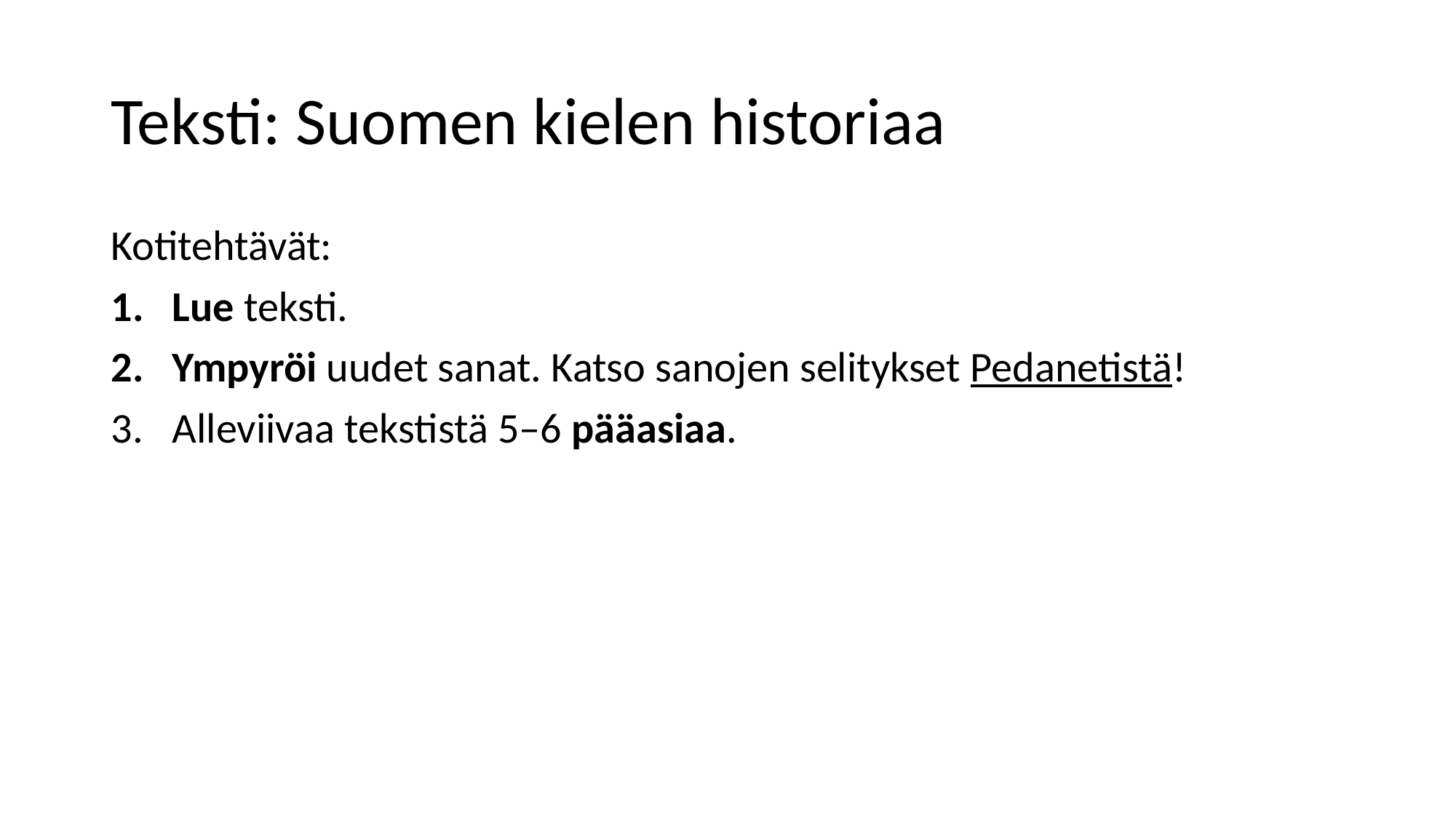

# Teksti: Suomen kielen historiaa
Kotitehtävät:
Lue teksti.
Ympyröi uudet sanat. Katso sanojen selitykset Pedanetistä!
Alleviivaa tekstistä 5–6 pääasiaa.